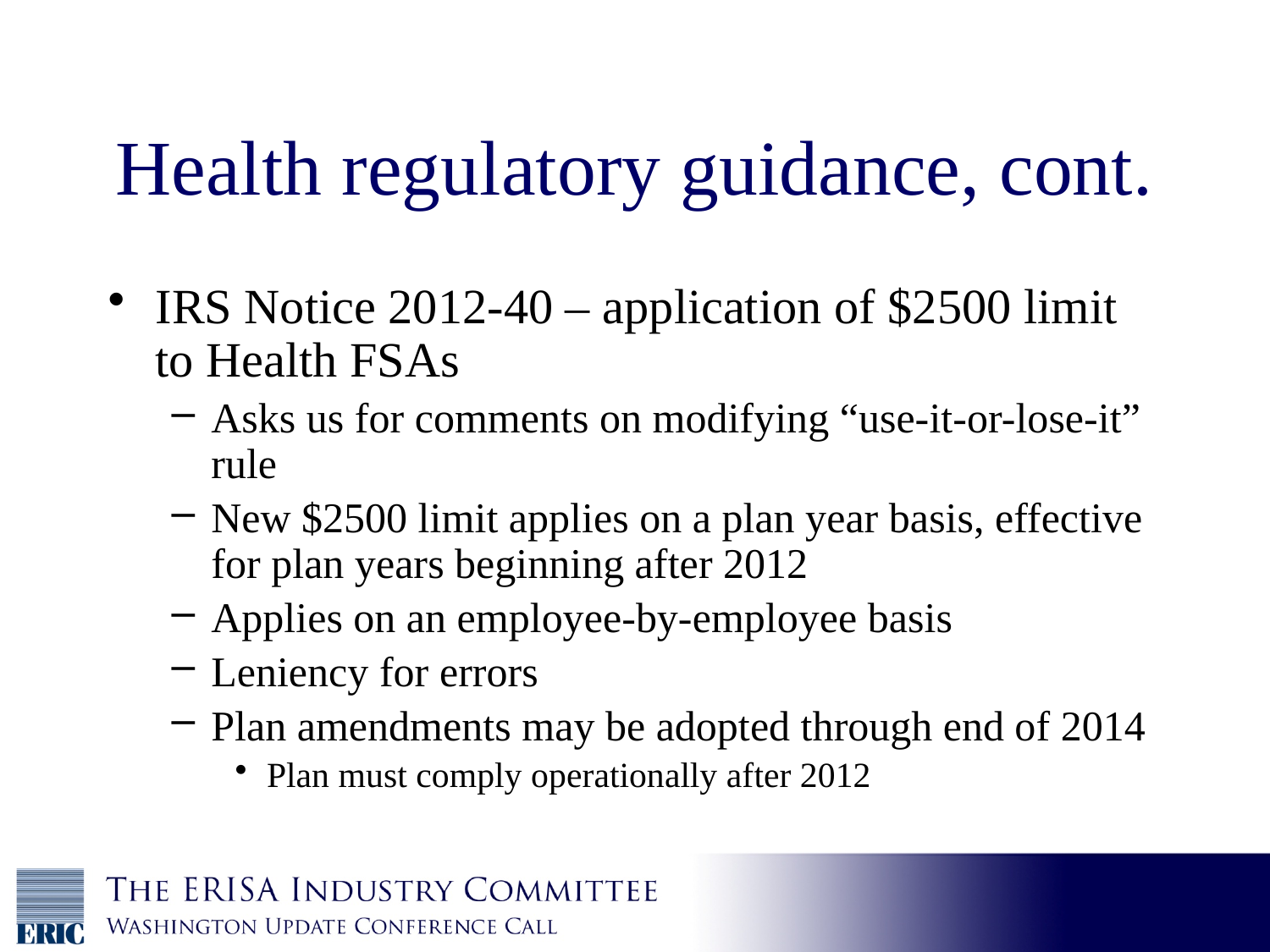

# Health regulatory guidance, cont.
IRS Notice 2012-40 – application of $2500 limit to Health FSAs
Asks us for comments on modifying “use-it-or-lose-it” rule
New $2500 limit applies on a plan year basis, effective for plan years beginning after 2012
Applies on an employee-by-employee basis
Leniency for errors
Plan amendments may be adopted through end of 2014
Plan must comply operationally after 2012